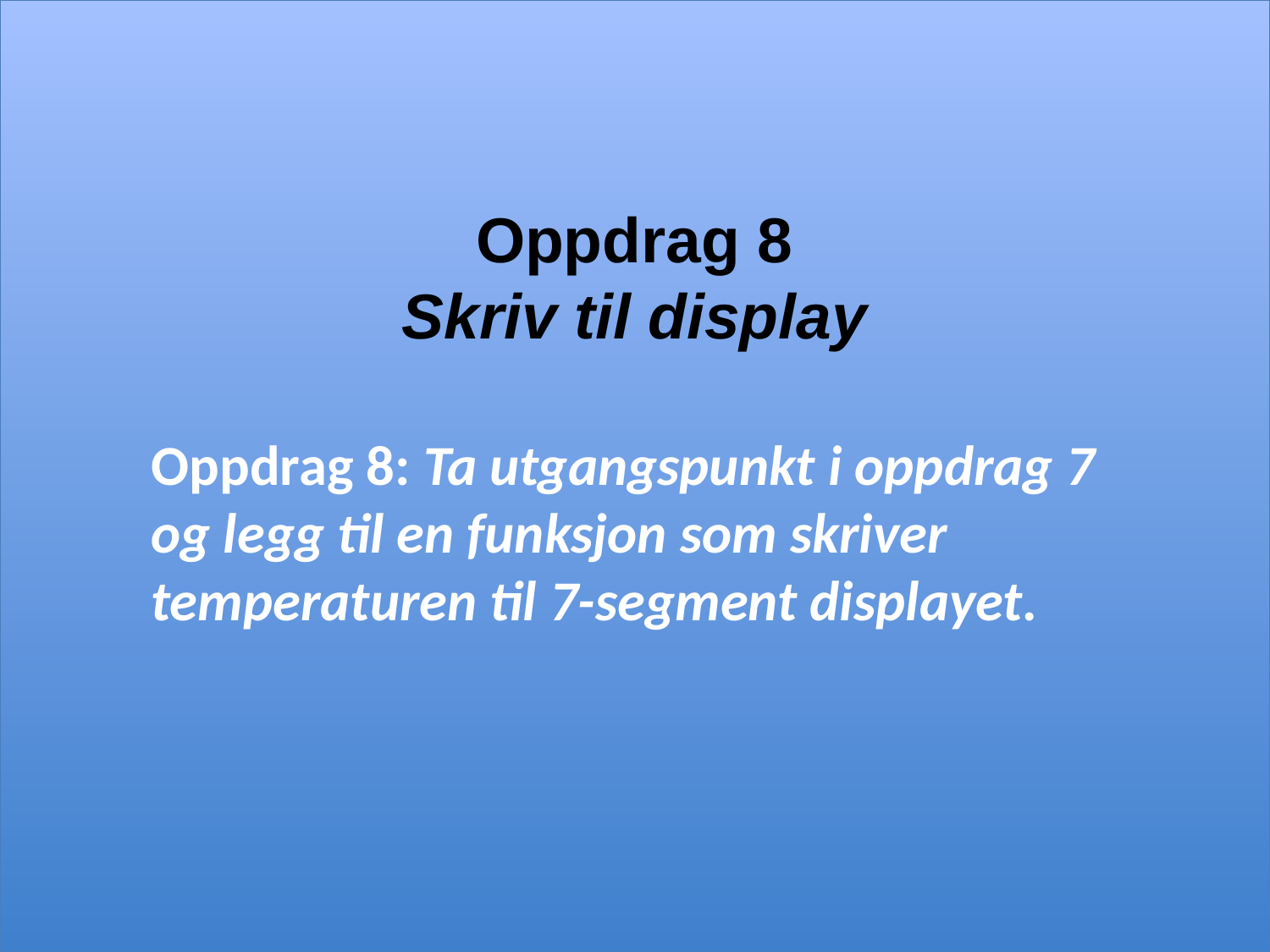

# Oppdrag 8 Skriv til display
Oppdrag 8: Ta utgangspunkt i oppdrag 7 og legg til en funksjon som skriver temperaturen til 7-segment displayet.